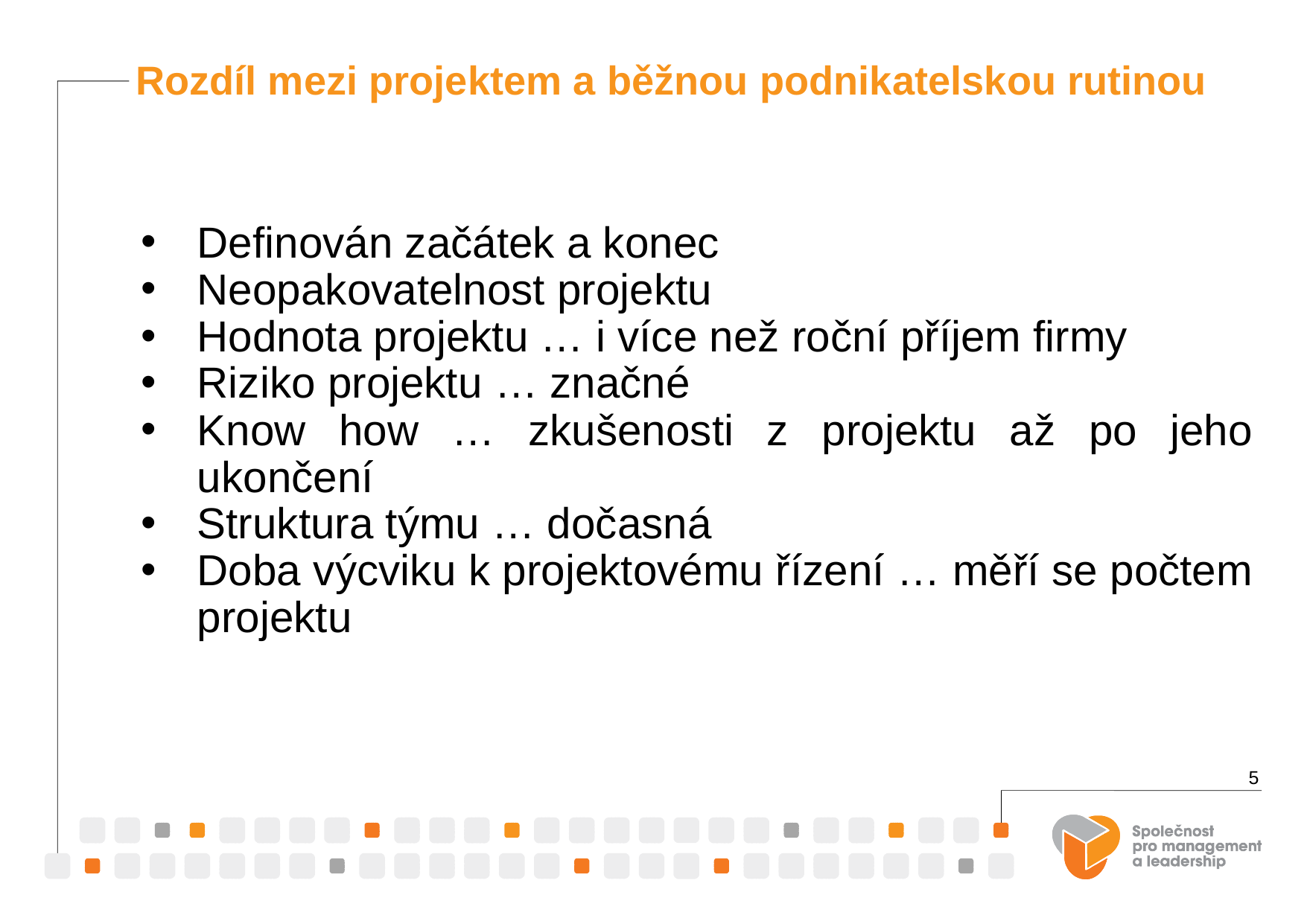

Rozdíl mezi projektem a běžnou podnikatelskou rutinou

Definován začátek a konec
Neopakovatelnost projektu
Hodnota projektu … i více než roční příjem firmy
Riziko projektu … značné
Know how … zkušenosti z projektu až po jeho ukončení
Struktura týmu … dočasná
Doba výcviku k projektovému řízení … měří se počtem projektu

5